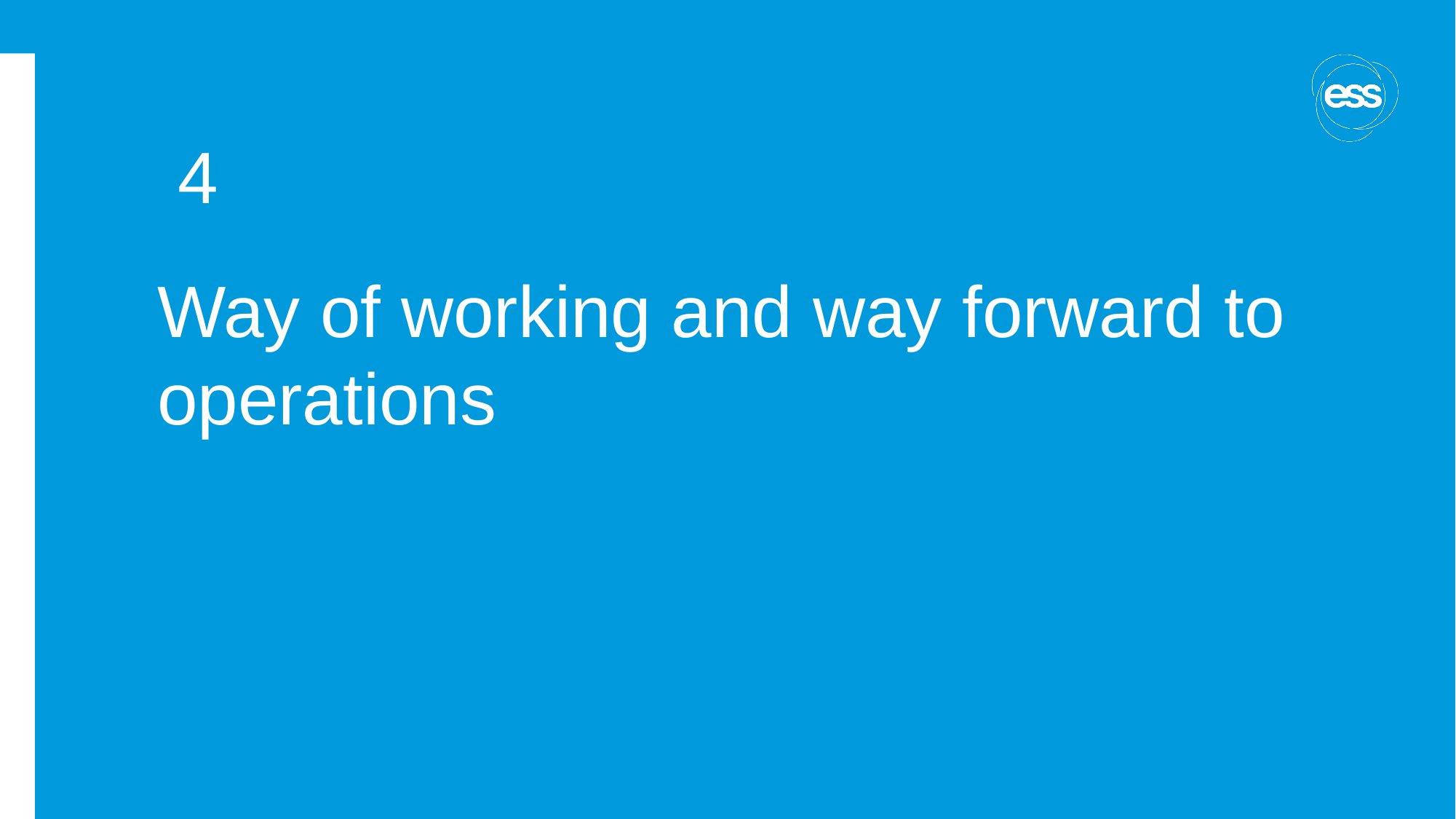

4
Way of working and way forward to operations